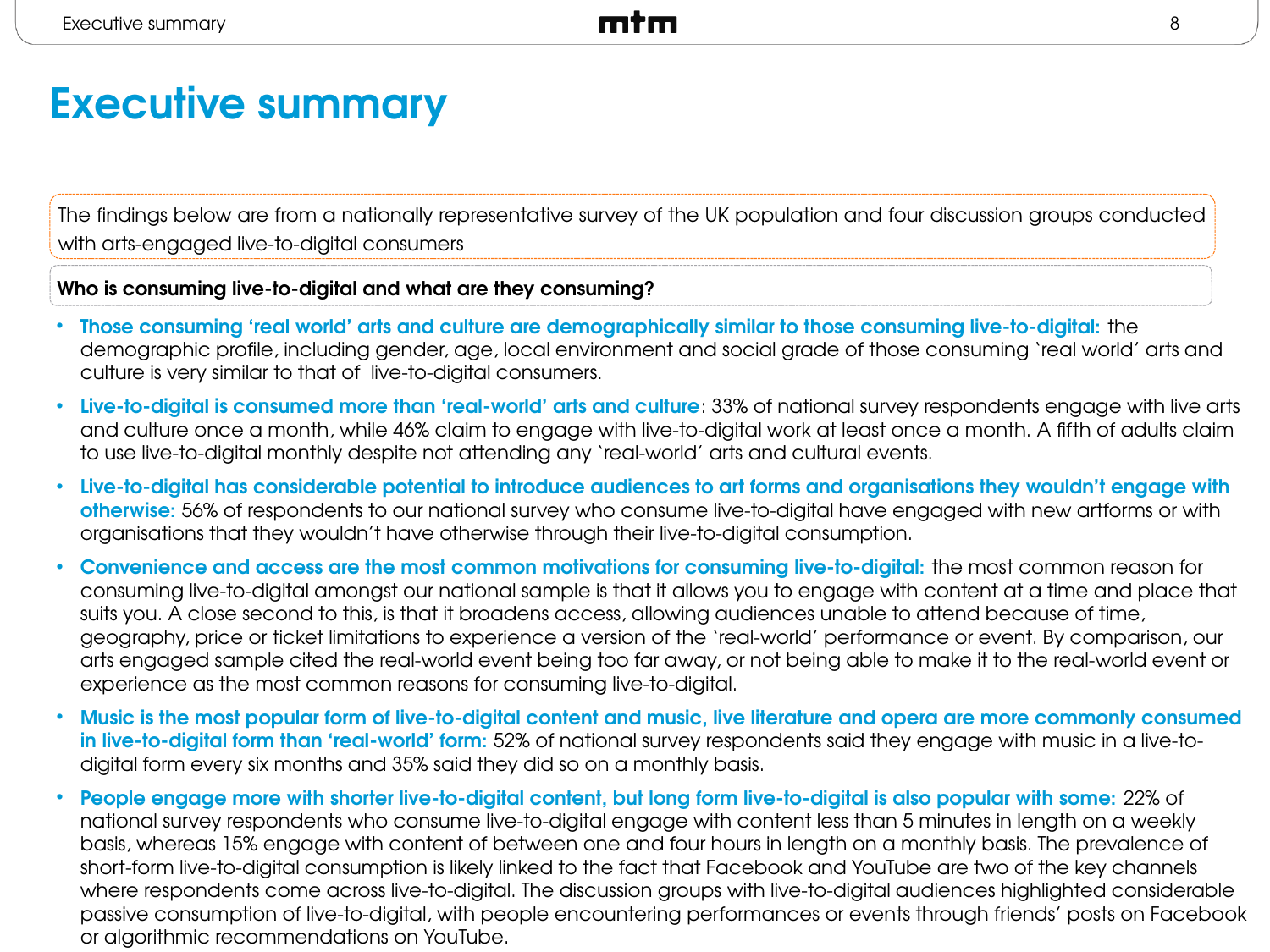

Executive summary
# Executive summary
The findings below are from a nationally representative survey of the UK population and four discussion groups conducted with arts-engaged live-to-digital consumers
Who is consuming live-to-digital and what are they consuming?
Those consuming ‘real world’ arts and culture are demographically similar to those consuming live-to-digital: the demographic profile, including gender, age, local environment and social grade of those consuming ‘real world’ arts and culture is very similar to that of  live-to-digital consumers.
Live-to-digital is consumed more than ‘real-world’ arts and culture: 33% of national survey respondents engage with live arts and culture once a month, while 46% claim to engage with live-to-digital work at least once a month. A fifth of adults claim to use live-to-digital monthly despite not attending any ‘real-world’ arts and cultural events.
Live-to-digital has considerable potential to introduce audiences to art forms and organisations they wouldn’t engage with otherwise: 56% of respondents to our national survey who consume live-to-digital have engaged with new artforms or with organisations that they wouldn’t have otherwise through their live-to-digital consumption.
Convenience and access are the most common motivations for consuming live-to-digital: the most common reason for consuming live-to-digital amongst our national sample is that it allows you to engage with content at a time and place that suits you. A close second to this, is that it broadens access, allowing audiences unable to attend because of time, geography, price or ticket limitations to experience a version of the ‘real-world’ performance or event. By comparison, our arts engaged sample cited the real-world event being too far away, or not being able to make it to the real-world event or experience as the most common reasons for consuming live-to-digital.
Music is the most popular form of live-to-digital content and music, live literature and opera are more commonly consumed in live-to-digital form than ‘real-world’ form: 52% of national survey respondents said they engage with music in a live-to-digital form every six months and 35% said they did so on a monthly basis.
People engage more with shorter live-to-digital content, but long form live-to-digital is also popular with some: 22% of national survey respondents who consume live-to-digital engage with content less than 5 minutes in length on a weekly basis, whereas 15% engage with content of between one and four hours in length on a monthly basis. The prevalence of short-form live-to-digital consumption is likely linked to the fact that Facebook and YouTube are two of the key channels where respondents come across live-to-digital. The discussion groups with live-to-digital audiences highlighted considerable passive consumption of live-to-digital, with people encountering performances or events through friends’ posts on Facebook or algorithmic recommendations on YouTube.